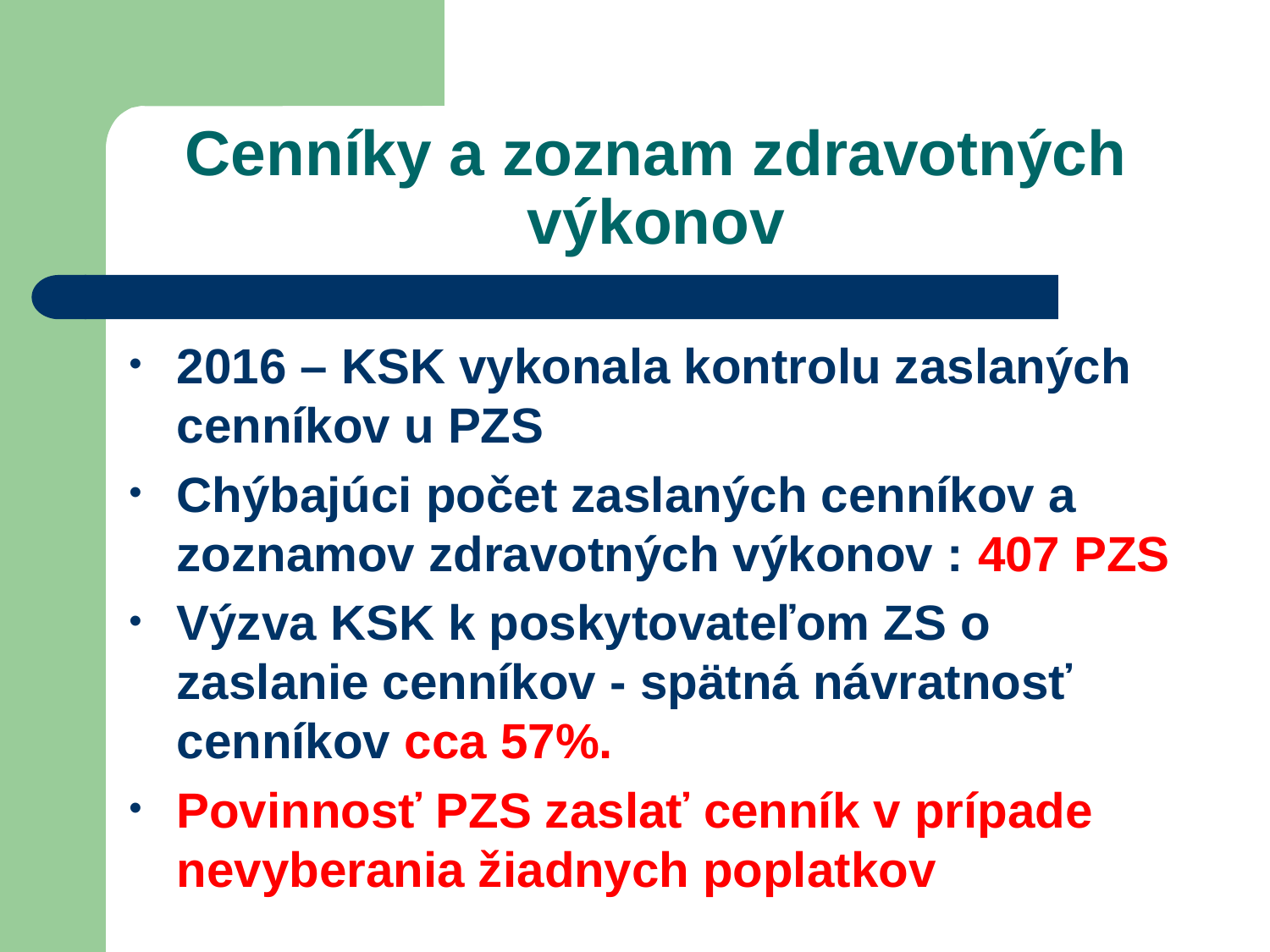

# Cenníky a zoznam zdravotných výkonov
2016 – KSK vykonala kontrolu zaslaných cenníkov u PZS
Chýbajúci počet zaslaných cenníkov a zoznamov zdravotných výkonov : 407 PZS
Výzva KSK k poskytovateľom ZS o zaslanie cenníkov - spätná návratnosť cenníkov cca 57%.
Povinnosť PZS zaslať cenník v prípade  nevyberania žiadnych poplatkov